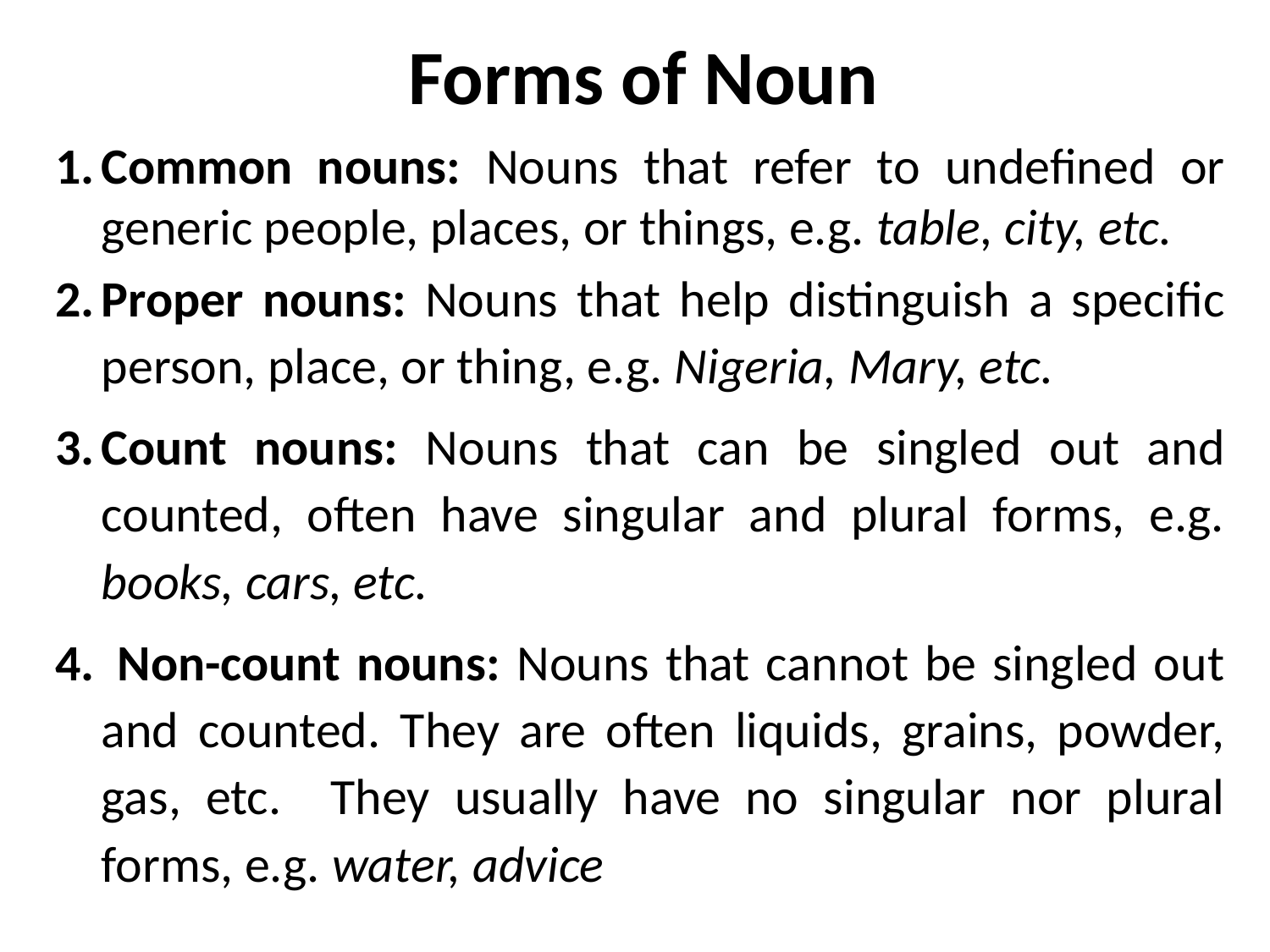

# Forms of Noun
1.	Common nouns: Nouns that refer to undefined or generic people, places, or things, e.g. table, city, etc.
2.	Proper nouns: Nouns that help distinguish a specific person, place, or thing, e.g. Nigeria, Mary, etc.
3.	Count nouns: Nouns that can be singled out and counted, often have singular and plural forms, e.g. books, cars, etc.
4.	 Non-count nouns: Nouns that cannot be singled out and counted. They are often liquids, grains, powder, gas, etc.  They usually have no singular nor plural forms, e.g. water, advice